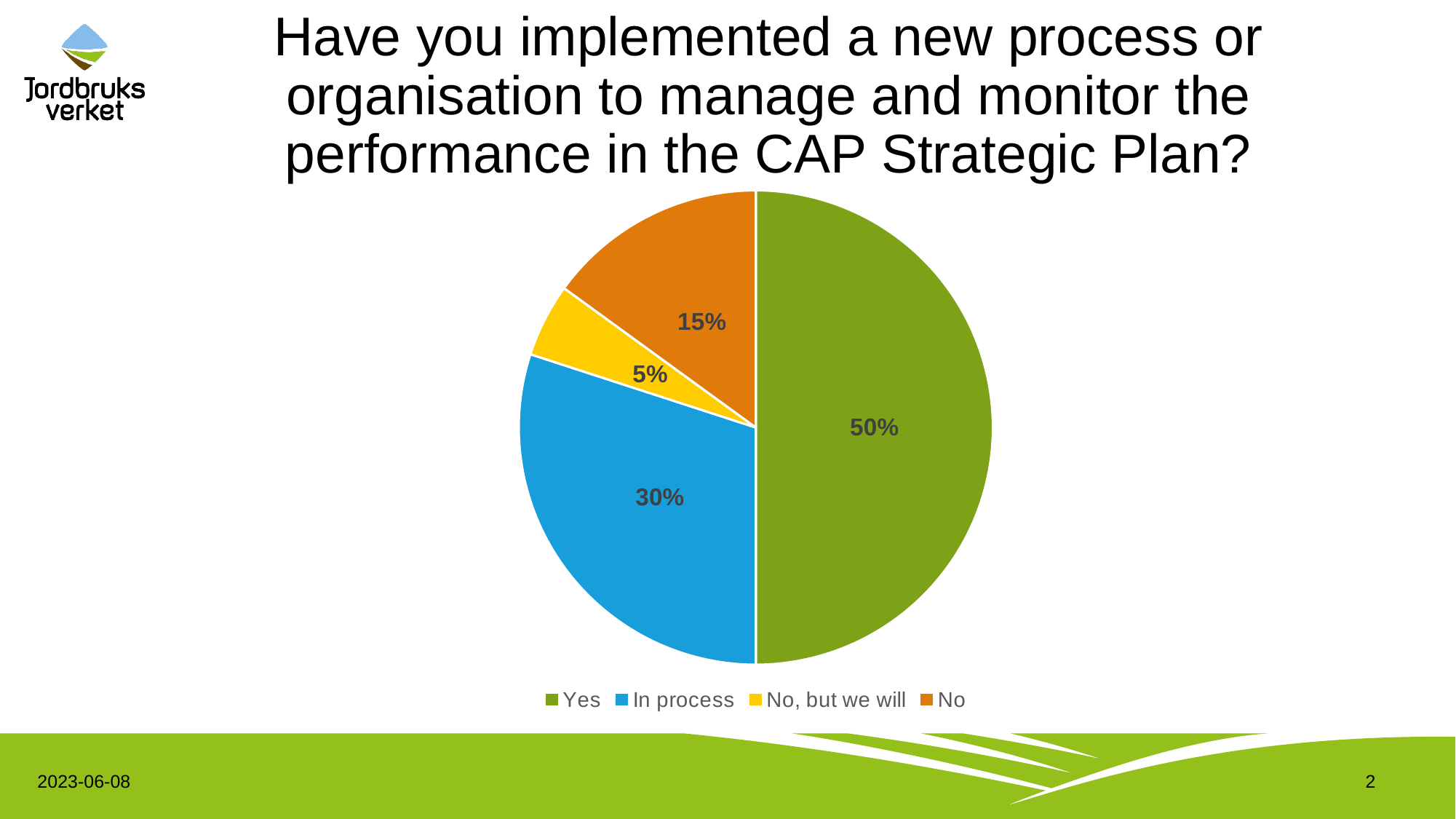

# Have you implemented a new process or organisation to manage and monitor the performance in the CAP Strategic Plan?

### Chart

| Category |  |
|---|---|
| Yes | 10.0 |
| In process | 6.0 |
| No, but we will | 1.0 |
| No | 3.0 |

### Chart

| Category |
|---|
2023-06-08
2